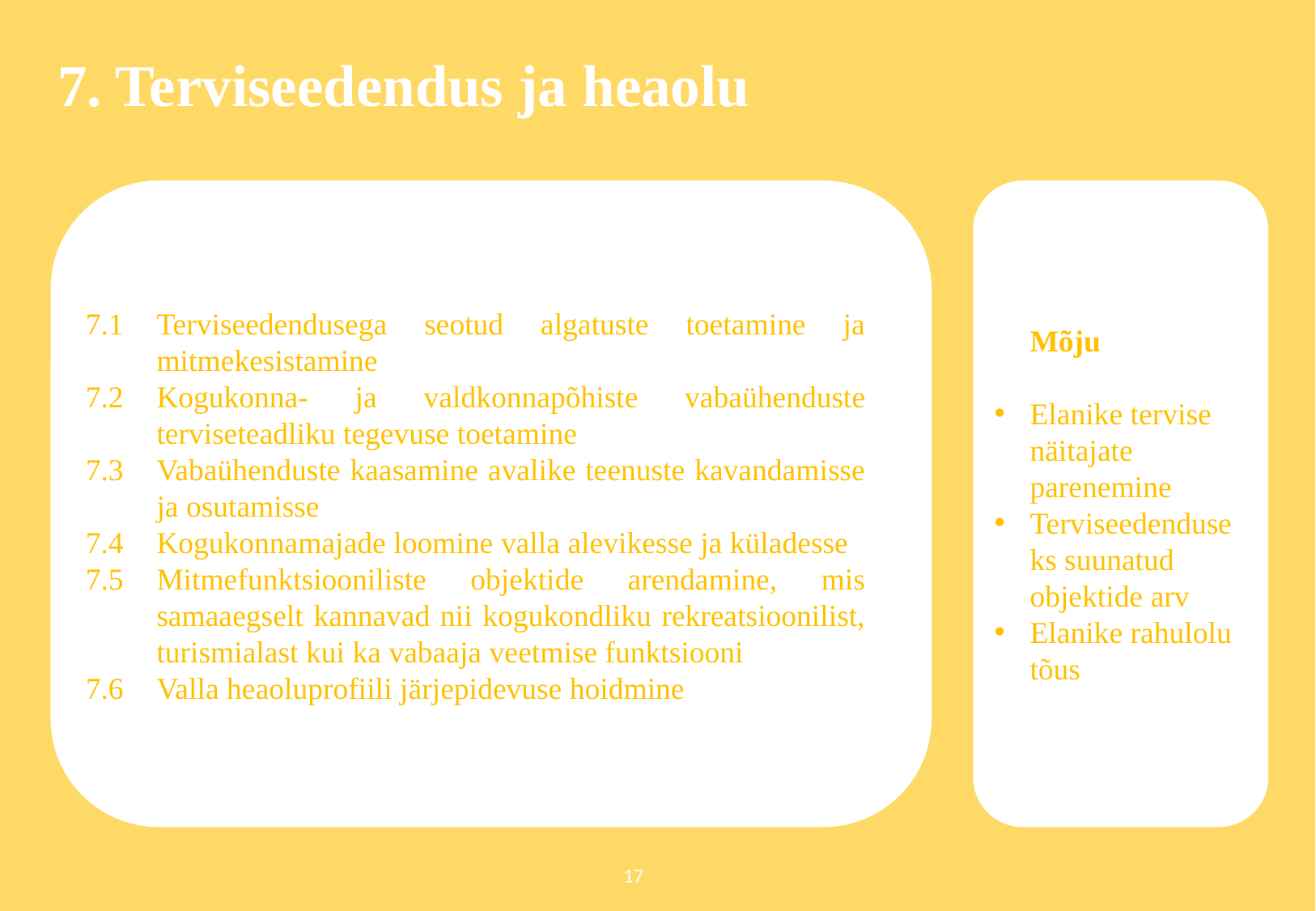

7. Terviseedendus ja heaolu

7.1	Terviseedendusega seotud algatuste toetamine ja mitmekesistamine
7.2	Kogukonna- ja valdkonnapõhiste vabaühenduste terviseteadliku tegevuse toetamine
7.3	Vabaühenduste kaasamine avalike teenuste kavandamisse ja osutamisse
7.4	Kogukonnamajade loomine valla alevikesse ja küladesse
7.5	Mitmefunktsiooniliste objektide arendamine, mis samaaegselt kannavad nii kogukondliku rekreatsioonilist, turismialast kui ka vabaaja veetmise funktsiooni
7.6	Valla heaoluprofiili järjepidevuse hoidmine

	Mõju

Elanike tervise näitajate parenemine
Terviseedenduseks suunatud objektide arv
Elanike rahulolu tõus
17